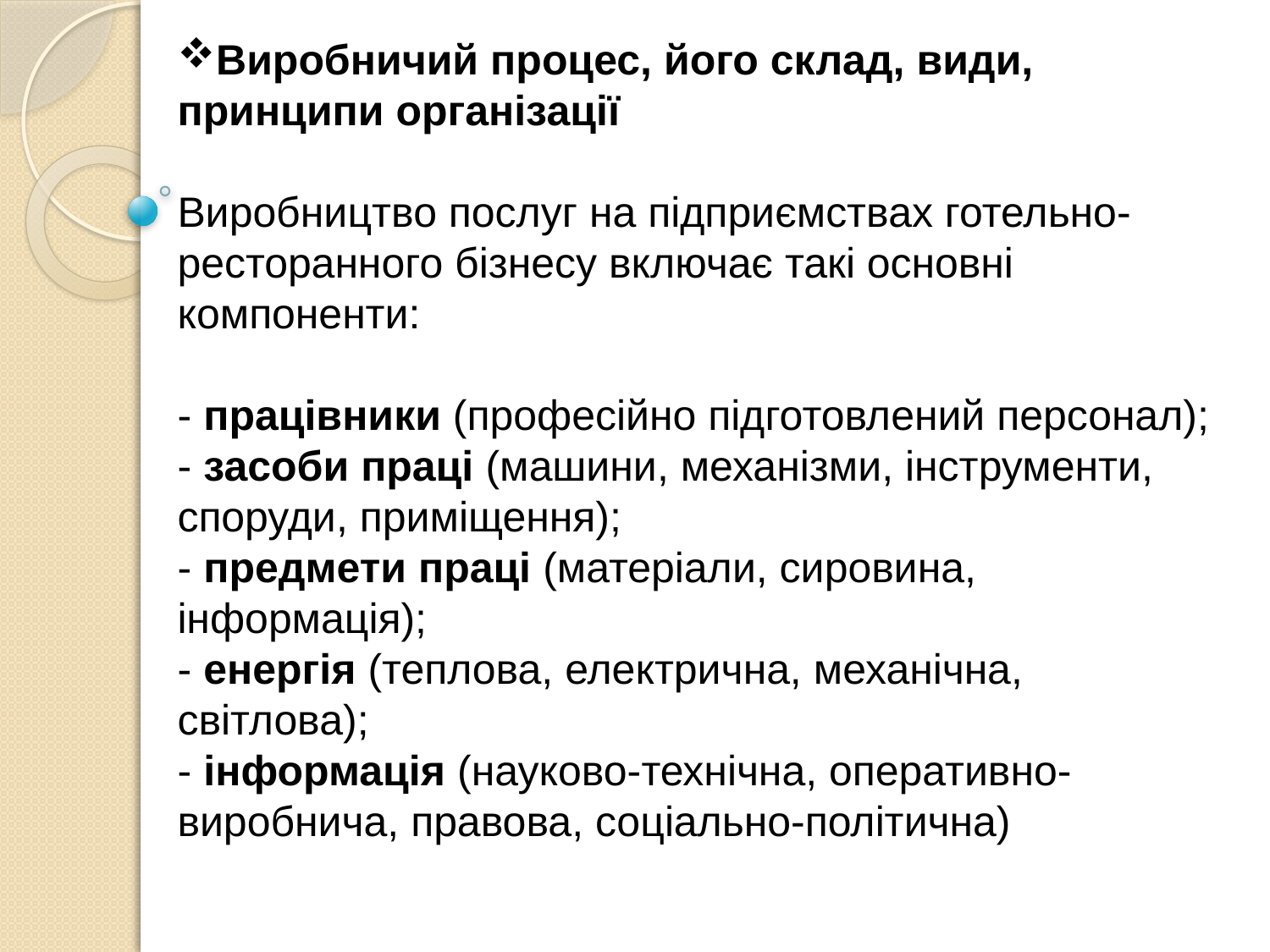

Виробничий процес, його склад, види, принципи організації

Виробництво послуг на підприємствах готельно-ресторанного бізнесу включає такі основні компоненти:
- працівники (професійно підготовлений персонал);
- засоби праці (машини, механізми, інструменти, споруди, приміщення);
- предмети праці (матеріали, сировина, інформація);
- енергія (теплова, електрична, механічна, світлова);
- інформація (науково-технічна, оперативно-виробнича, правова, соціально-політична)